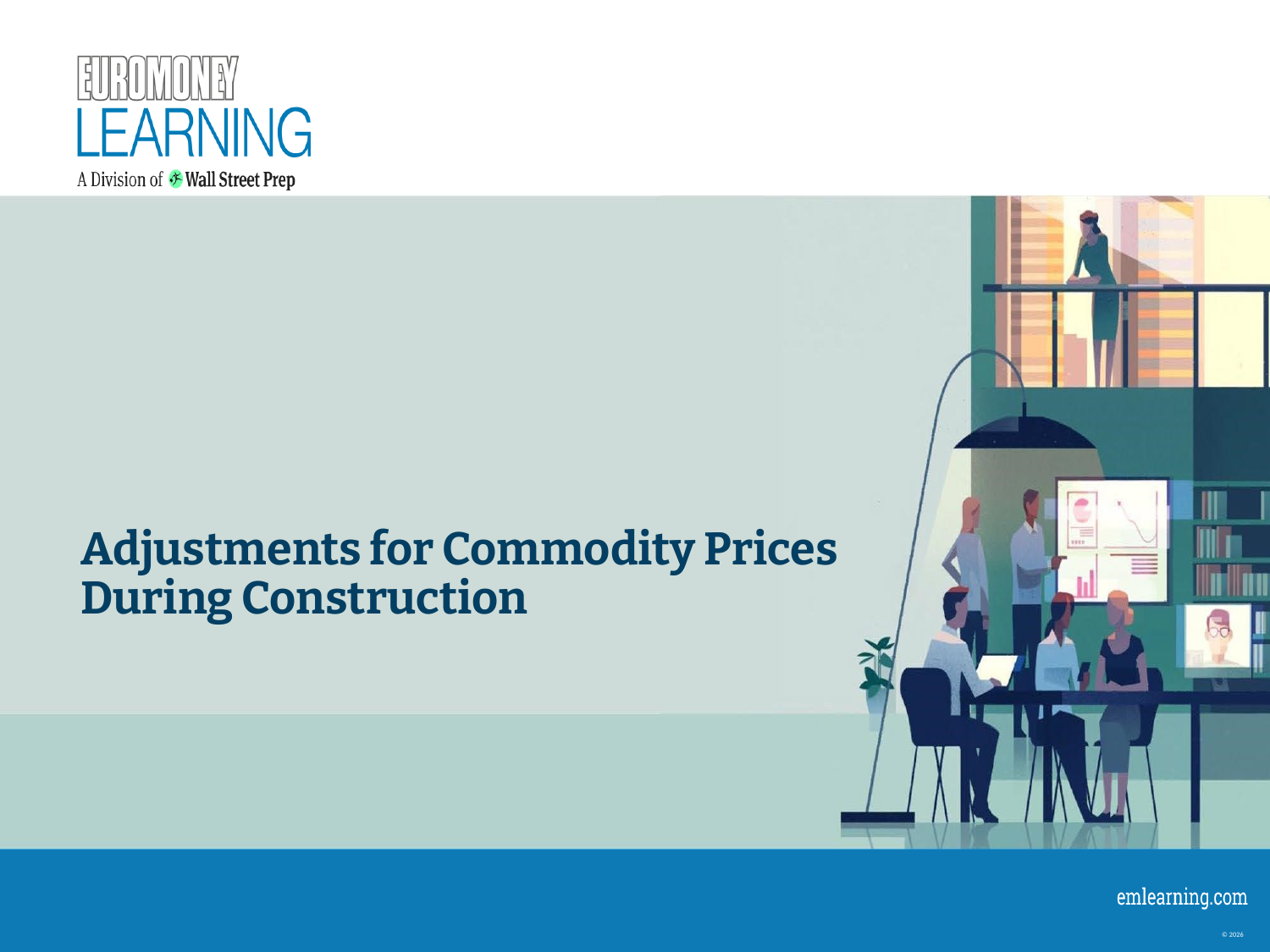

# Adjustments for Commodity Prices During Construction